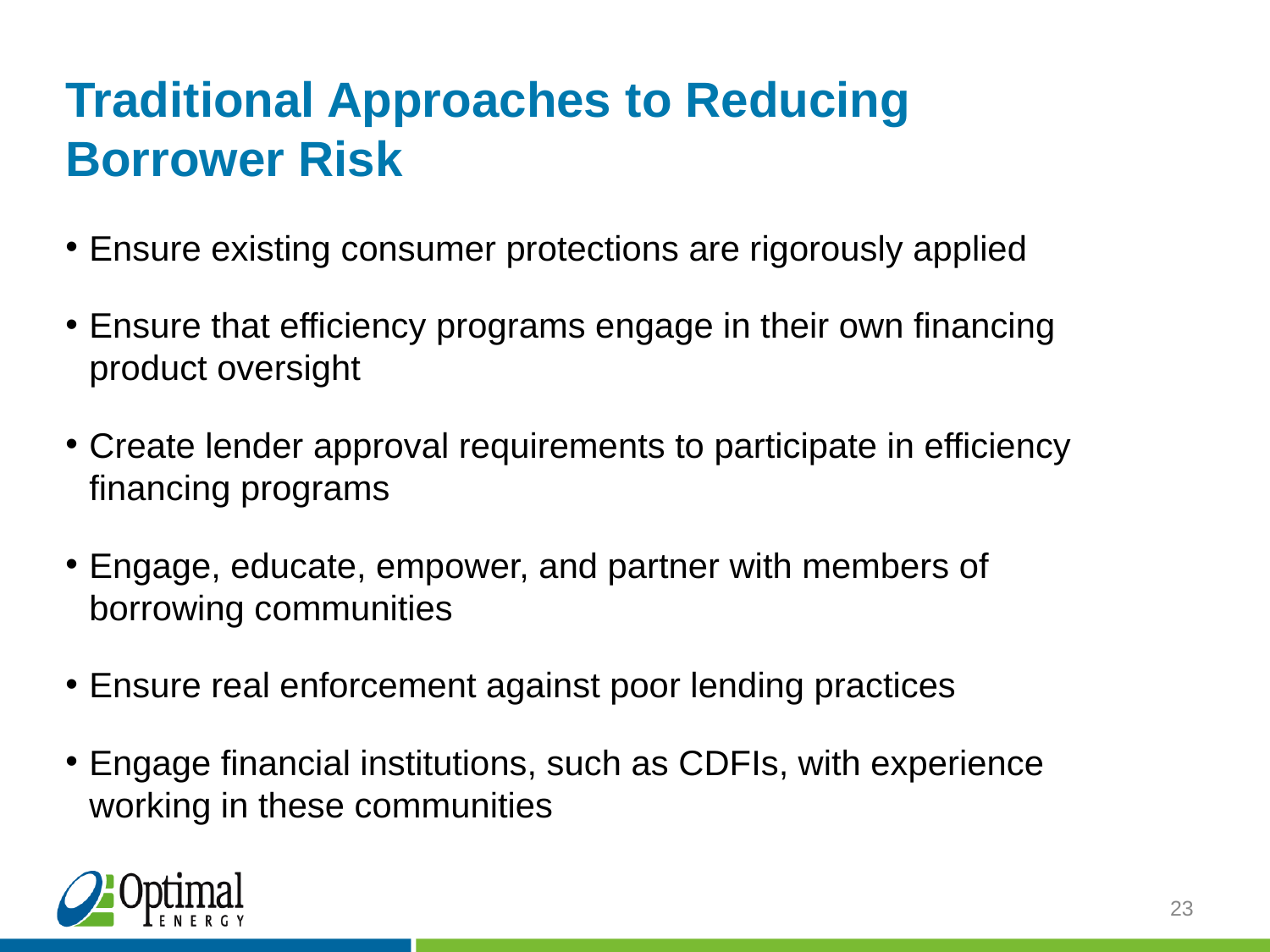

# Traditional Approaches to Reducing Borrower Risk
Ensure existing consumer protections are rigorously applied

Ensure that efficiency programs engage in their own financing product oversight

Create lender approval requirements to participate in efficiency financing programs

Engage, educate, empower, and partner with members of borrowing communities

Ensure real enforcement against poor lending practices

Engage financial institutions, such as CDFIs, with experience working in these communities

23